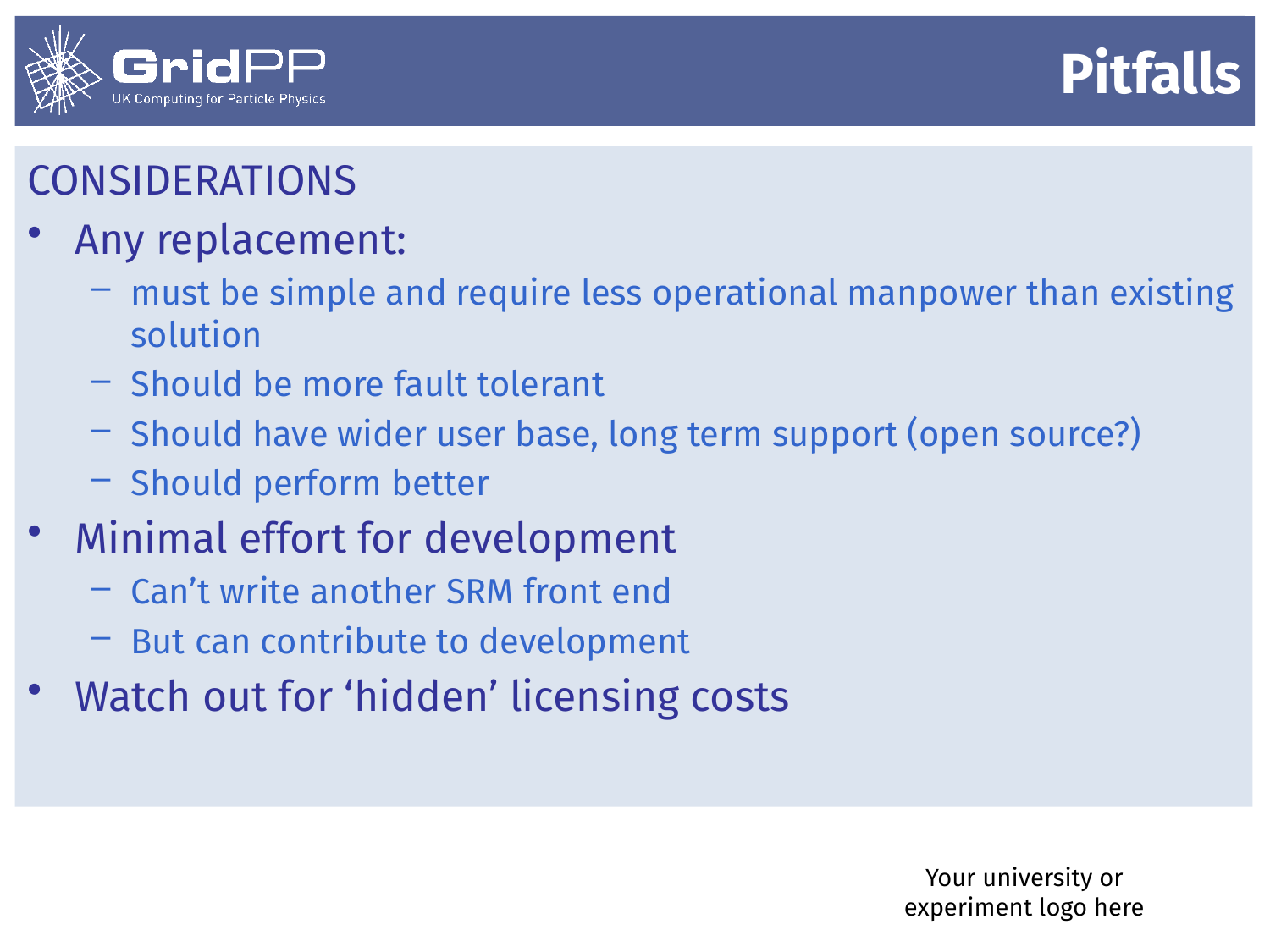

# Pitfalls
CONSIDERATIONS
Any replacement:
must be simple and require less operational manpower than existing solution
Should be more fault tolerant
Should have wider user base, long term support (open source?)
Should perform better
Minimal effort for development
Can’t write another SRM front end
But can contribute to development
Watch out for ‘hidden’ licensing costs